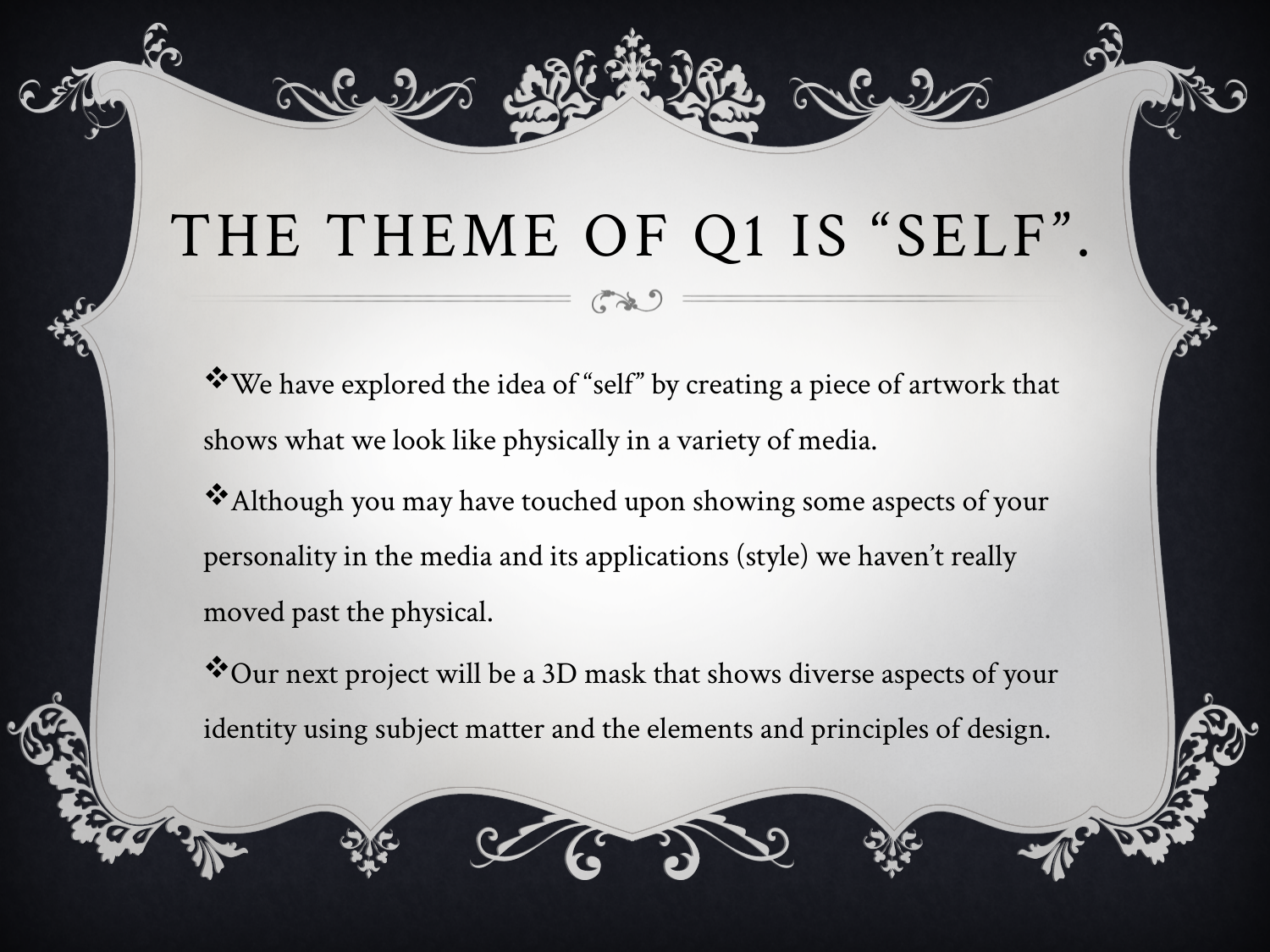

# The theme of Q1 is “Self”.
We have explored the idea of “self” by creating a piece of artwork that shows what we look like physically in a variety of media.
Although you may have touched upon showing some aspects of your personality in the media and its applications (style) we haven’t really moved past the physical.
Our next project will be a 3D mask that shows diverse aspects of your identity using subject matter and the elements and principles of design.